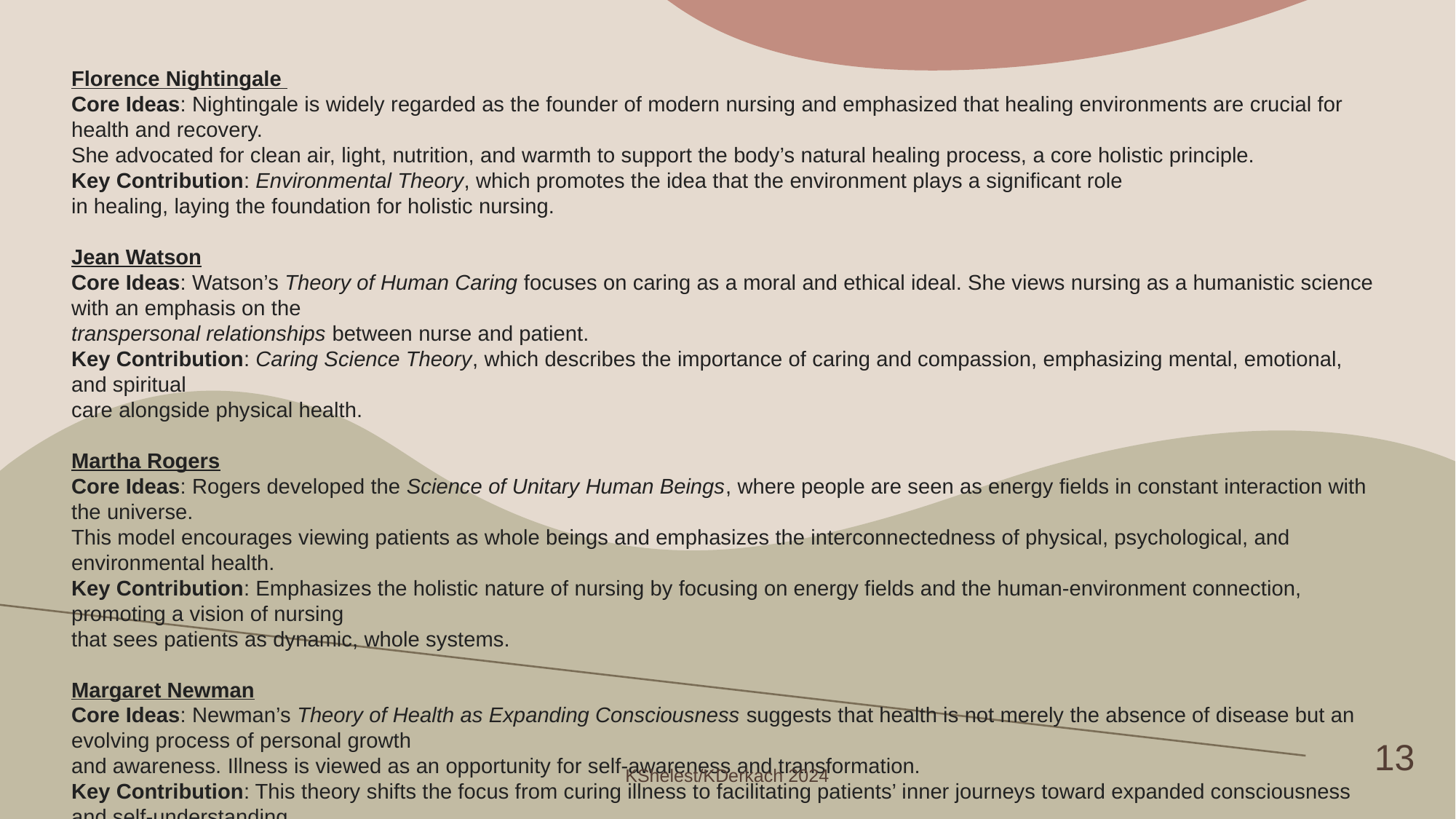

Florence Nightingale
Core Ideas: Nightingale is widely regarded as the founder of modern nursing and emphasized that healing environments are crucial for health and recovery.
She advocated for clean air, light, nutrition, and warmth to support the body’s natural healing process, a core holistic principle.
Key Contribution: Environmental Theory, which promotes the idea that the environment plays a significant role
in healing, laying the foundation for holistic nursing.

Jean Watson
Core Ideas: Watson’s Theory of Human Caring focuses on caring as a moral and ethical ideal. She views nursing as a humanistic science with an emphasis on the
transpersonal relationships between nurse and patient.
Key Contribution: Caring Science Theory, which describes the importance of caring and compassion, emphasizing mental, emotional, and spiritual
care alongside physical health.

Martha Rogers
Core Ideas: Rogers developed the Science of Unitary Human Beings, where people are seen as energy fields in constant interaction with the universe.
This model encourages viewing patients as whole beings and emphasizes the interconnectedness of physical, psychological, and environmental health.
Key Contribution: Emphasizes the holistic nature of nursing by focusing on energy fields and the human-environment connection, promoting a vision of nursing
that sees patients as dynamic, whole systems.

Margaret Newman
Core Ideas: Newman’s Theory of Health as Expanding Consciousness suggests that health is not merely the absence of disease but an evolving process of personal growth
and awareness. Illness is viewed as an opportunity for self-awareness and transformation.
Key Contribution: This theory shifts the focus from curing illness to facilitating patients’ inner journeys toward expanded consciousness and self-understanding.

									(Dossey, B. M., & Keegan, 2022, p. 152)
CHNA http://www.chna.ca/about-us/
AHNA https://www.ahna.org/Resources
13
KShelest/KDerkach 2024